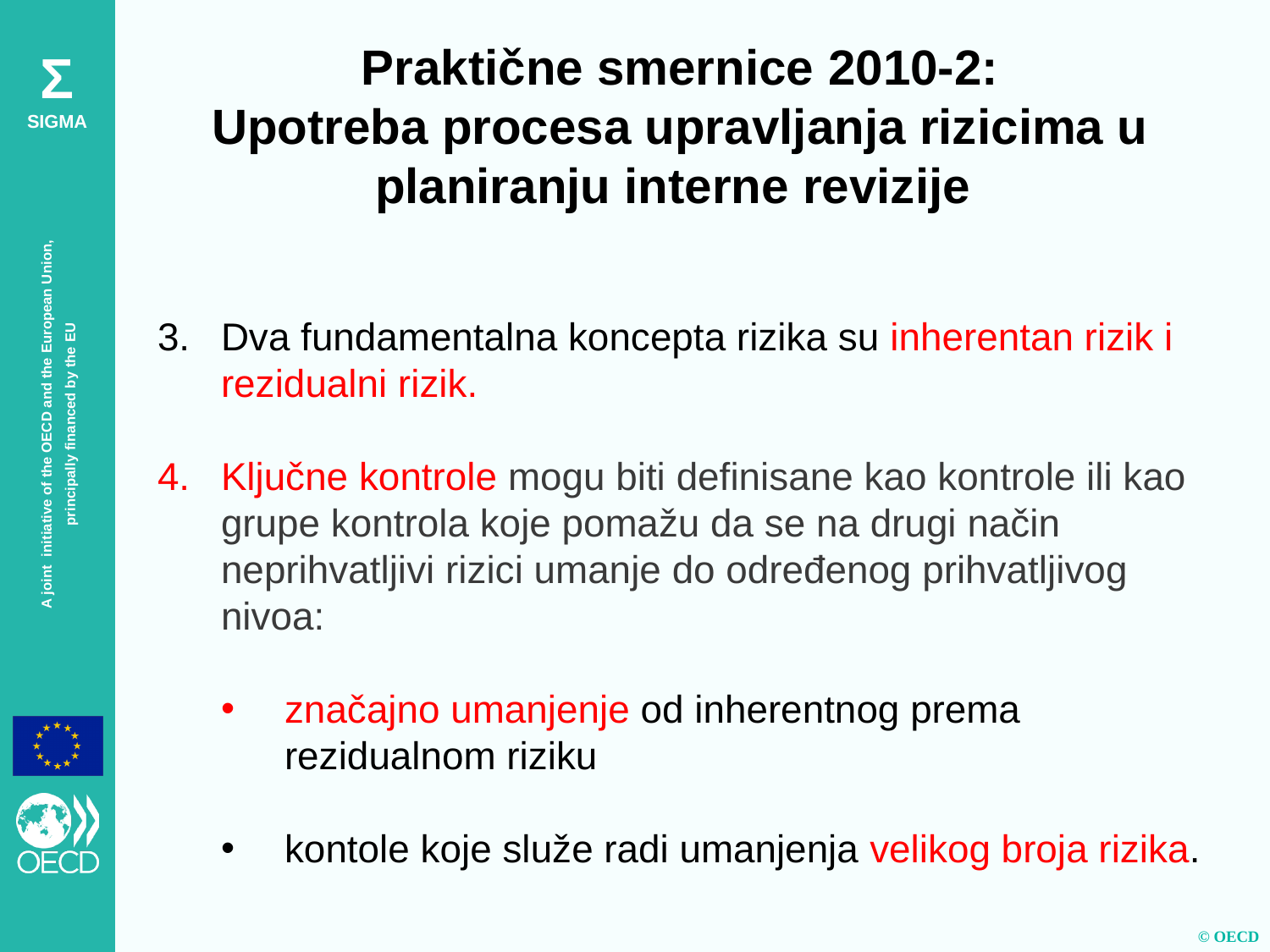

Praktične smernice 2010-2:
Upotreba procesa upravljanja rizicima u planiranju interne revizije

Dva fundamentalna koncepta rizika su inherentan rizik i rezidualni rizik.

Ključne kontrole mogu biti definisane kao kontrole ili kao grupe kontrola koje pomažu da se na drugi način neprihvatljivi rizici umanje do određenog prihvatljivog nivoa:

značajno umanjenje od inherentnog prema rezidualnom riziku

kontole koje služe radi umanjenja velikog broja rizika.